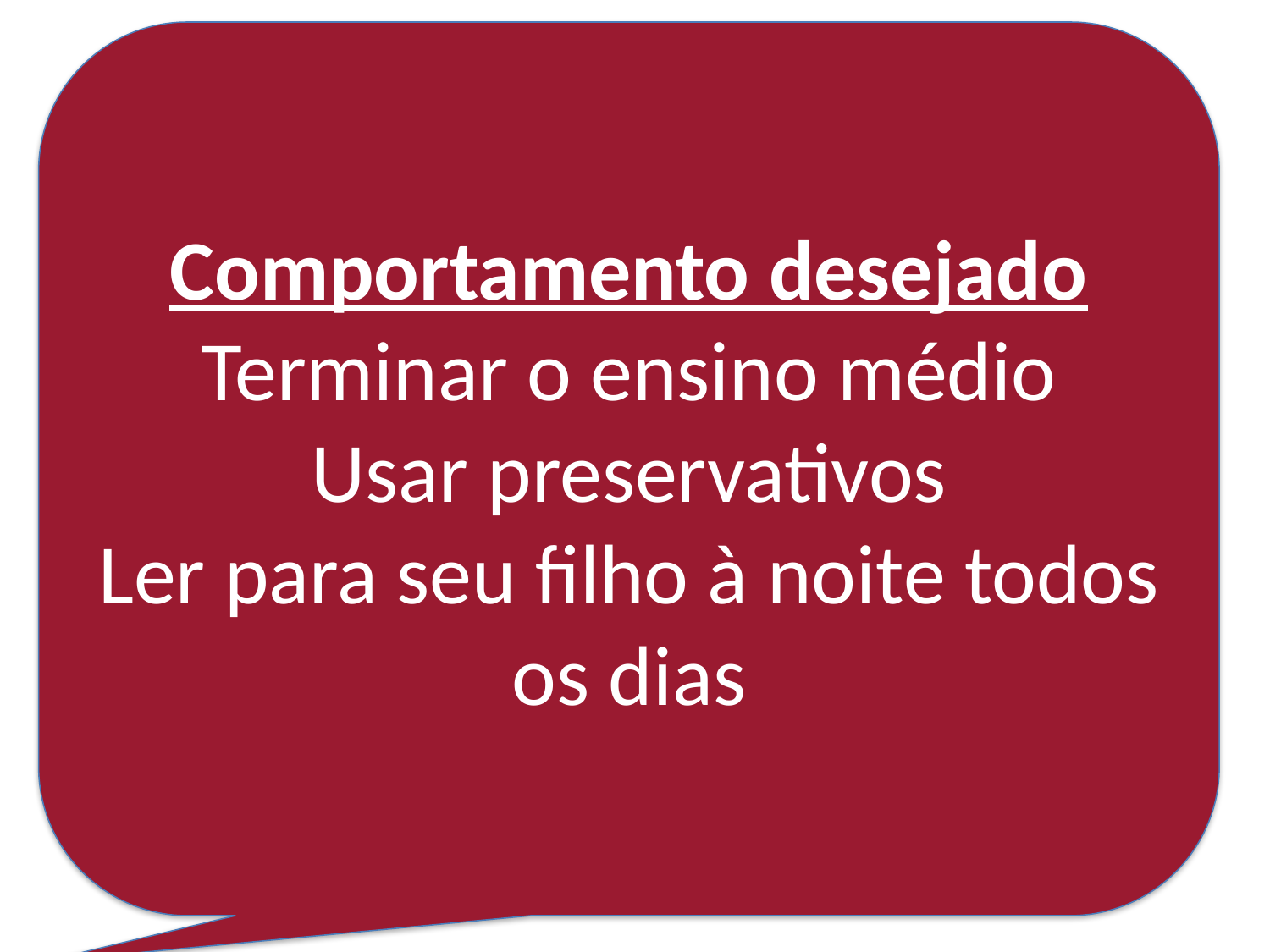

Comportamento desejado
Terminar o ensino médio
Usar preservativos
Ler para seu filho à noite todos os dias